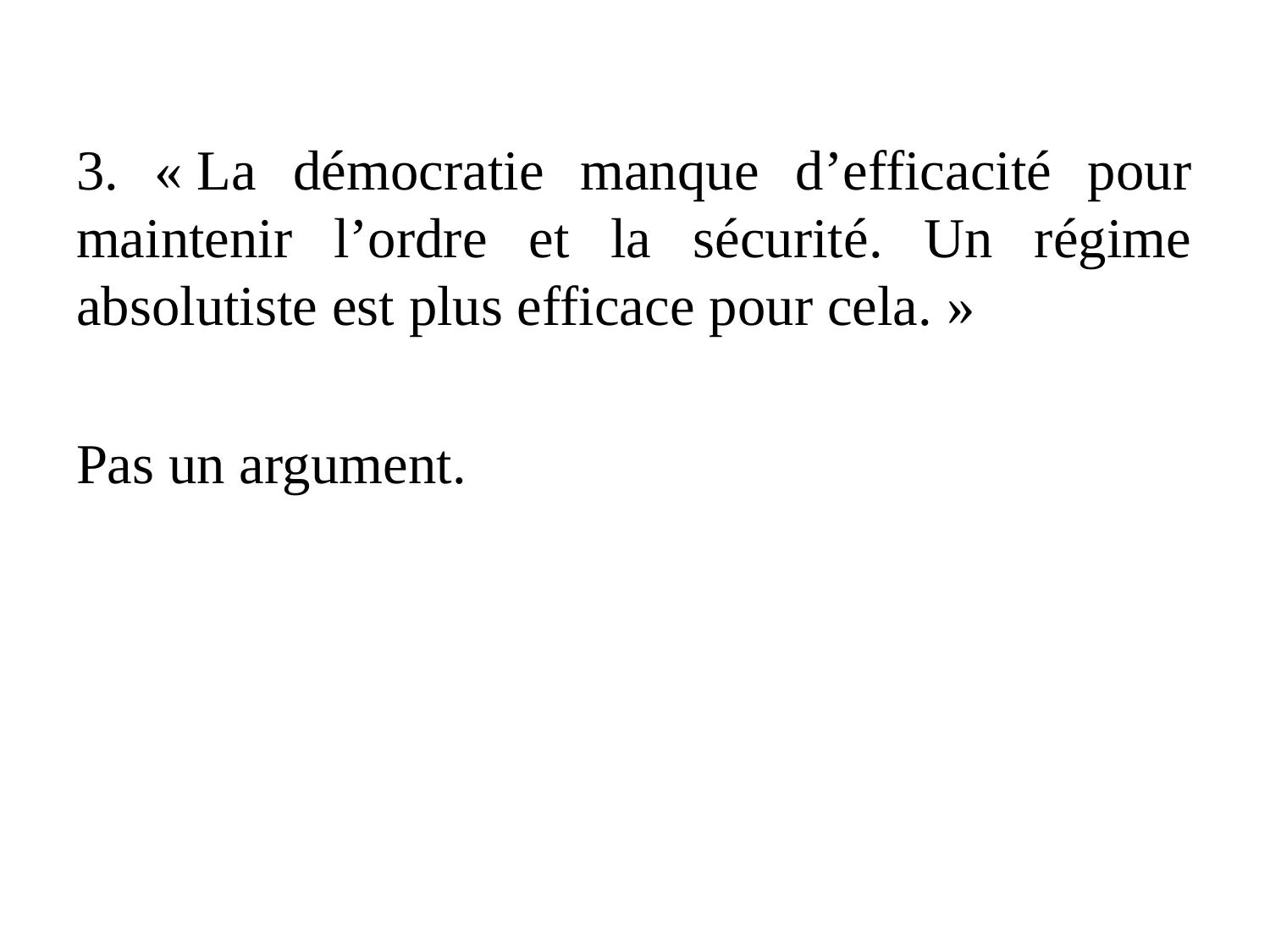

3. « La démocratie manque d’efficacité pour maintenir l’ordre et la sécurité. Un régime absolutiste est plus efficace pour cela. »

Pas un argument.